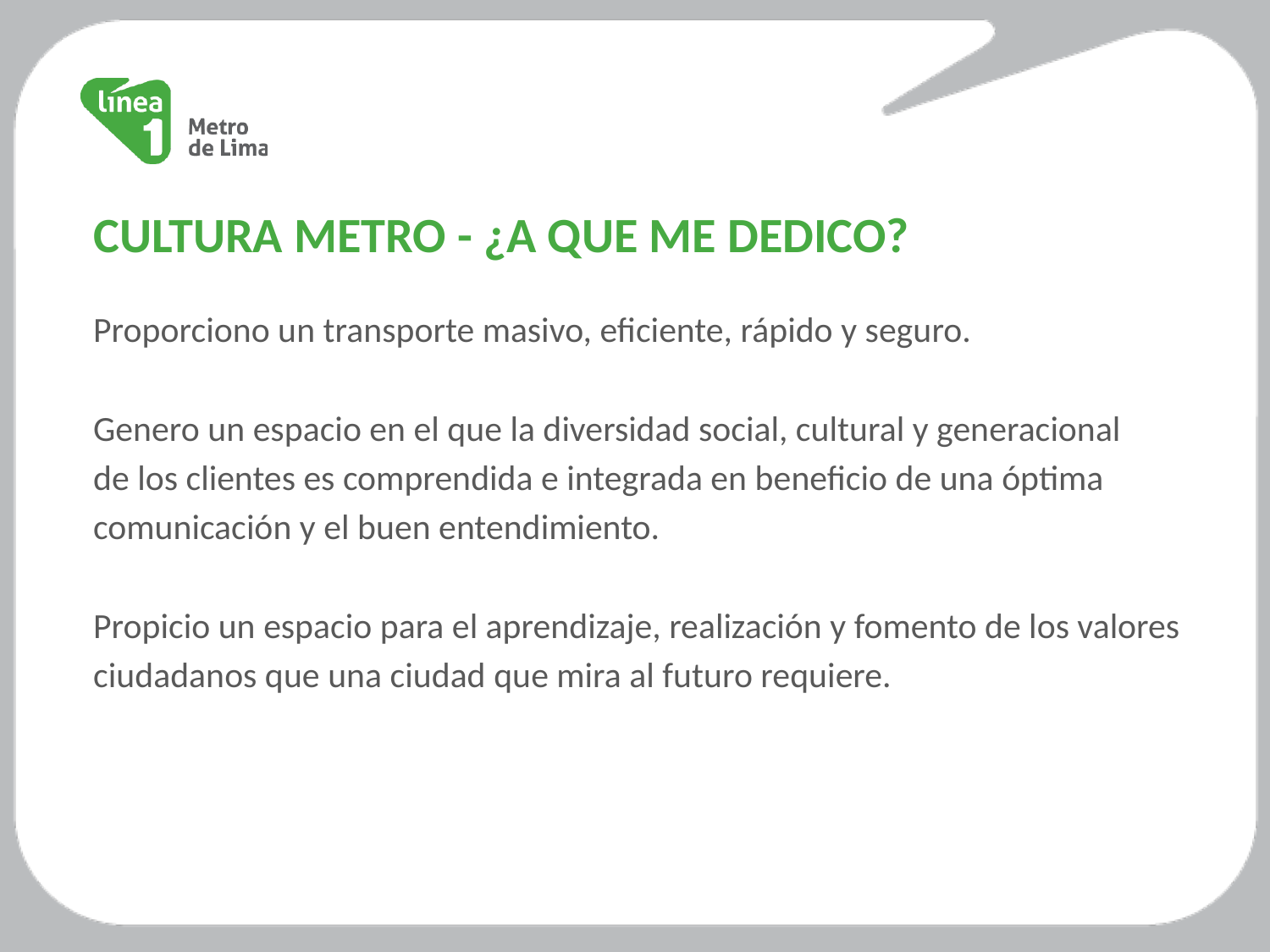

# Cultura metro - ¿a que me dedico?
Proporciono un transporte masivo, eficiente, rápido y seguro.

Genero un espacio en el que la diversidad social, cultural y generacional
de los clientes es comprendida e integrada en beneficio de una óptima
comunicación y el buen entendimiento.

Propicio un espacio para el aprendizaje, realización y fomento de los valores
ciudadanos que una ciudad que mira al futuro requiere.